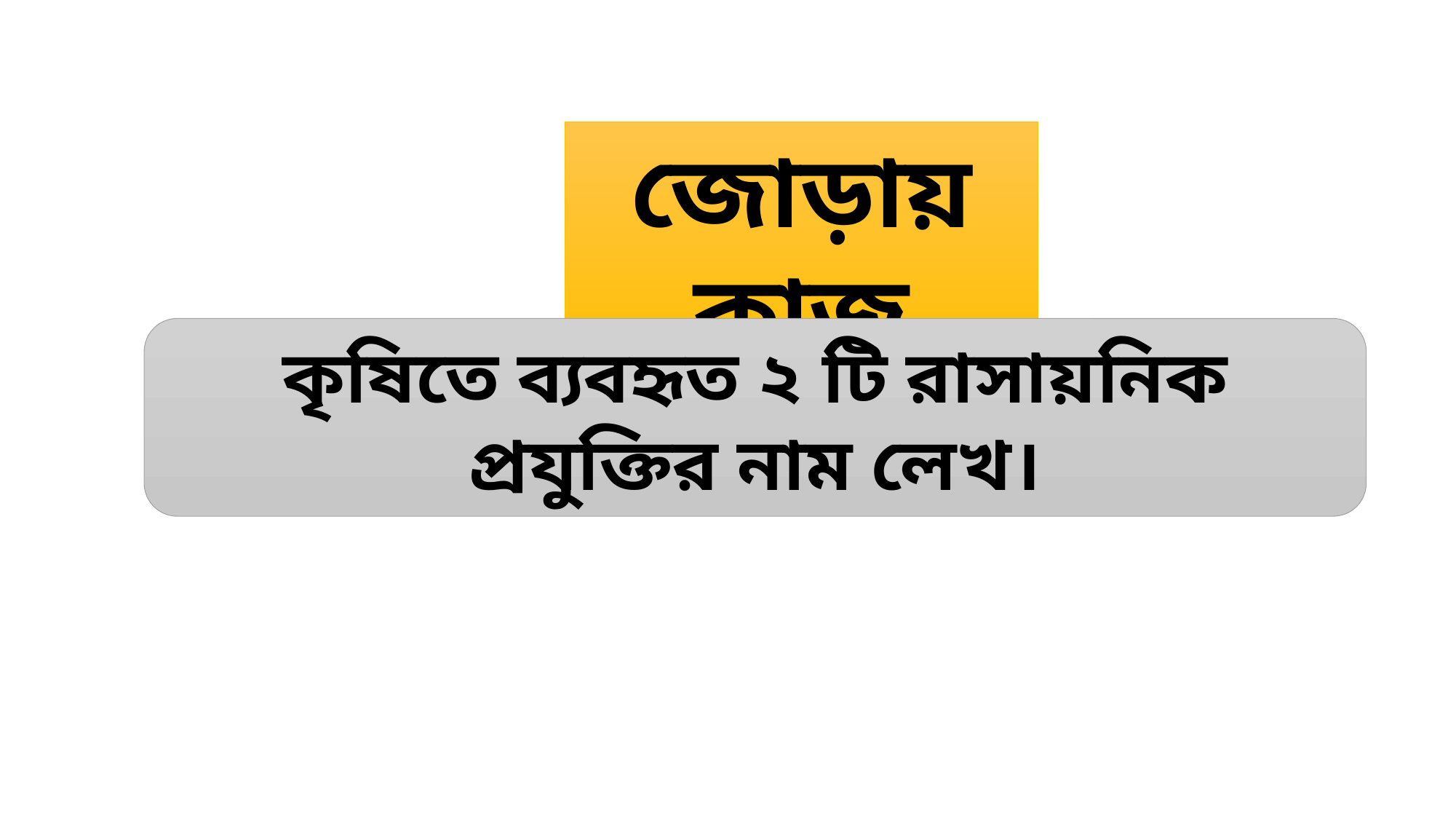

জোড়ায় কাজ
কৃষিতে ব্যবহৃত ২ টি রাসায়নিক প্রযুক্তির নাম লেখ।